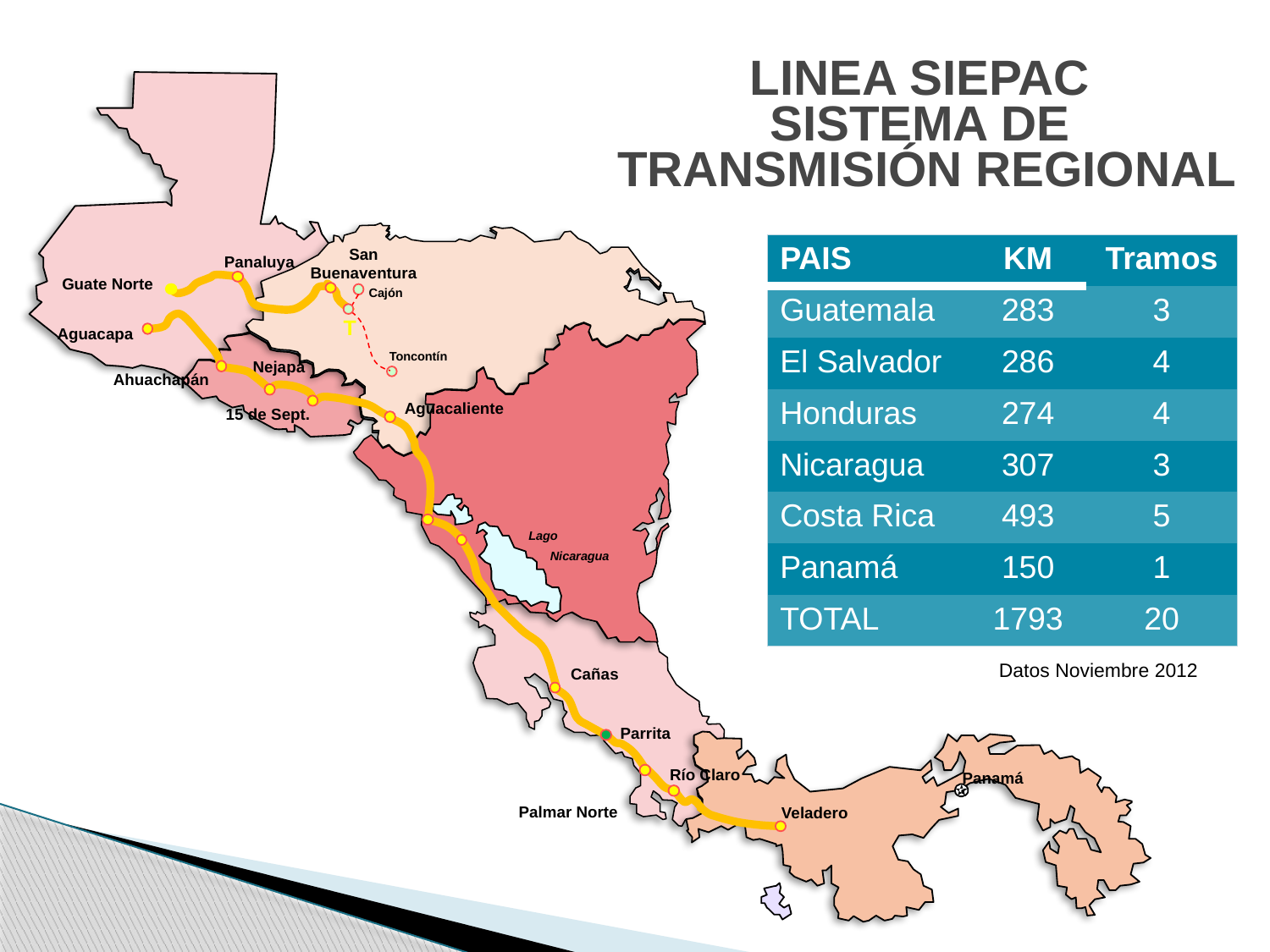

LINEA SIEPAC
SISTEMA DE
TRANSMISIÓN REGIONAL

| PAIS | KM | Tramos |
| --- | --- | --- |
| Guatemala | 283 | 3 |
| El Salvador | 286 | 4 |
| Honduras | 274 | 4 |
| Nicaragua | 307 | 3 |
| Costa Rica | 493 | 5 |
| Panamá | 150 | 1 |
| TOTAL | 1793 | 20 |

San Buenaventura
Panaluya

Guate Norte

Cajón

T

Aguacapa

Toncontín
Nejapa

Ahuachapán

Aguacaliente
15 de Sept.

Lago

Nicaragua

Datos Noviembre 2012
Cañas

Parrita

Río Claro

Panamá

Palmar Norte
Veladero